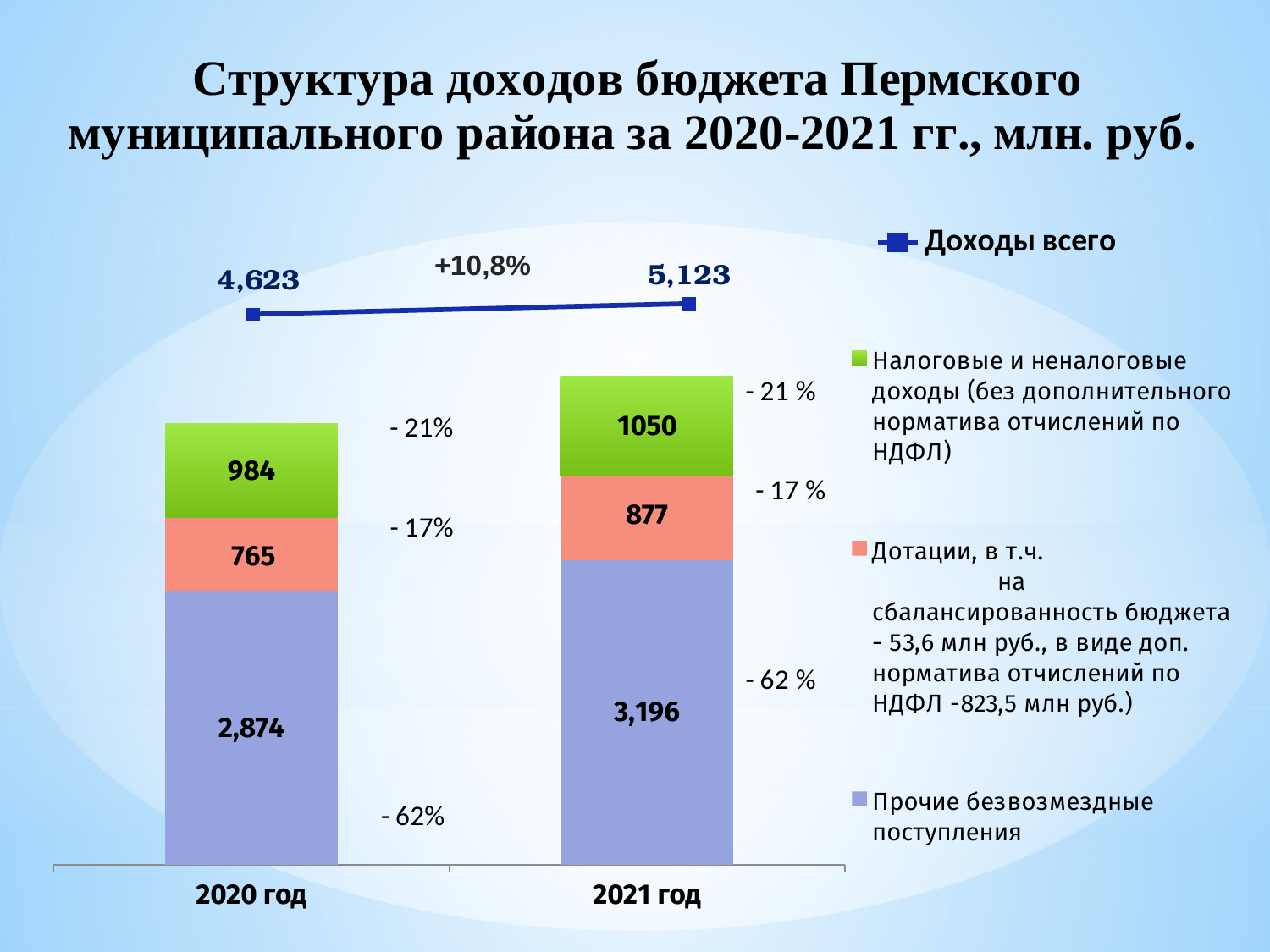

### Chart

| Category | Доходы всего |
|---|---|
| 2022 | 4623.0 |
| 2021 | 5123.3 |

### Chart

| Category | Прочие безвозмездные поступления | Дотации, в т.ч.                                                 на сбалансированность бюджета - 53,6 млн руб., в виде доп. норматива отчислений по НДФЛ -823,5 млн руб.) | Налоговые и неналоговые доходы (без дополнительного норматива отчислений по НДФЛ) |
|---|---|---|---|
| 2020 год | 2873.907 | 765.1389999999999 | 984.22153 |
| 2021 год | 3196.4 | 877.1 | 1049.7 |